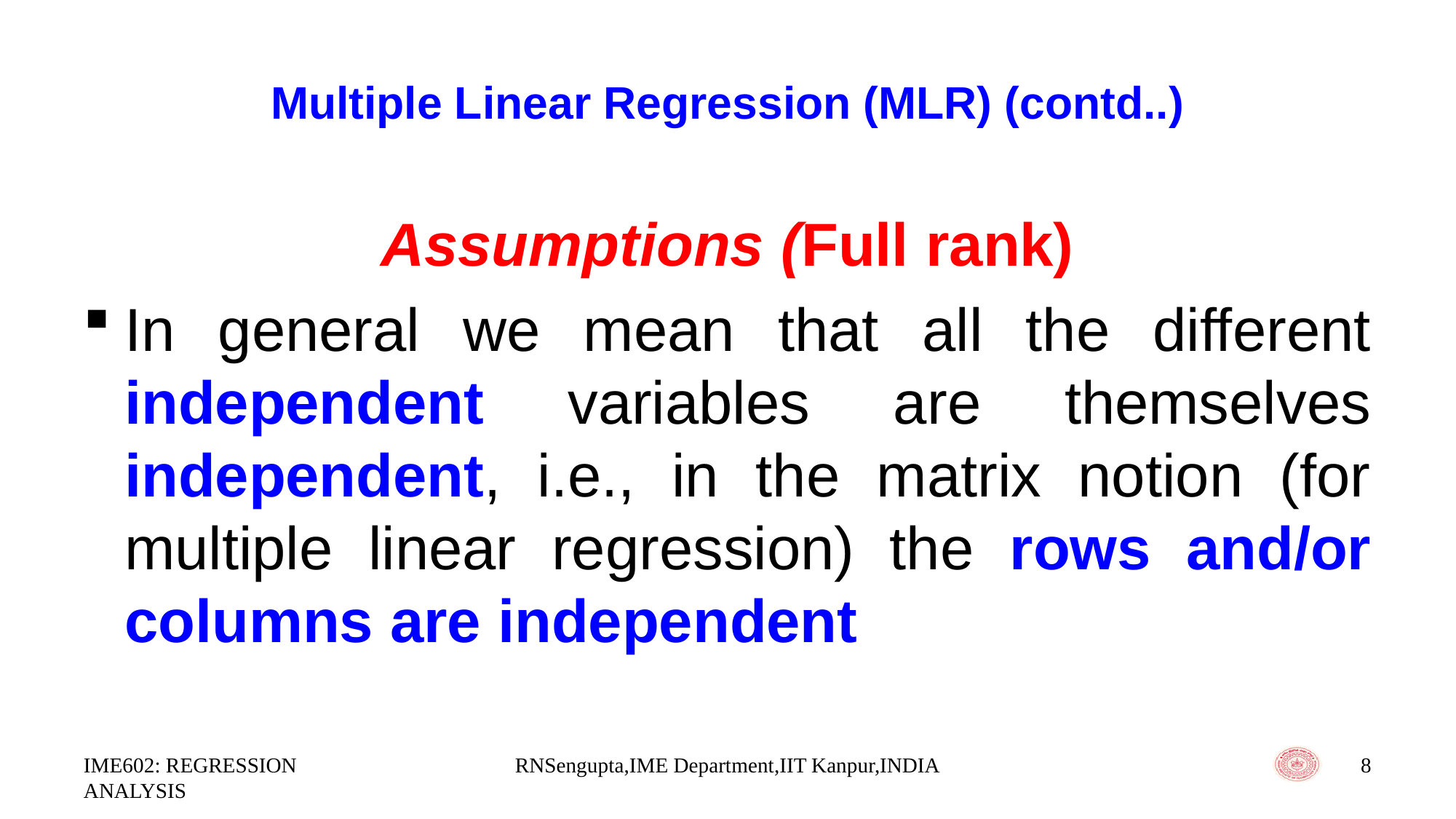

# Multiple Linear Regression (MLR) (contd..)
Assumptions (Full rank)
In general we mean that all the different independent variables are themselves independent, i.e., in the matrix notion (for multiple linear regression) the rows and/or columns are independent
IME602: REGRESSION ANALYSIS
RNSengupta,IME Department,IIT Kanpur,INDIA
8